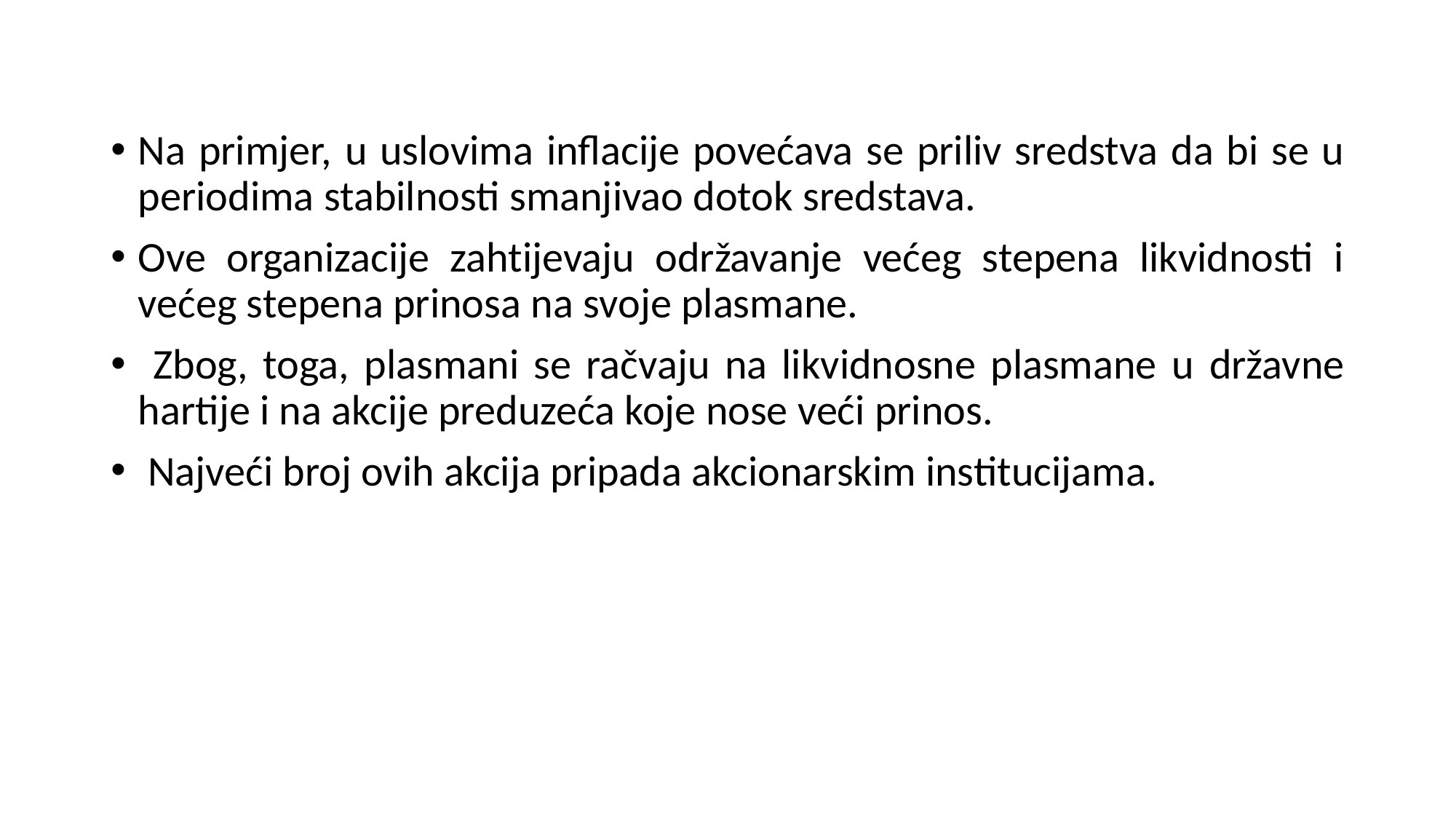

Na primjer, u uslovima inflacije povećava se priliv sredstva da bi se u periodima stabilnosti smanjivao dotok sredstava.
Ove organizacije zahtijevaju održavanje većeg stepena likvidnosti i većeg stepena prinosa na svoje plasmane.
 Zbog, toga, plasmani se račvaju na likvidnosne plasmane u državne hartije i na akcije preduzeća koje nose veći prinos.
 Najveći broj ovih akcija pripada akcionarskim institucijama.